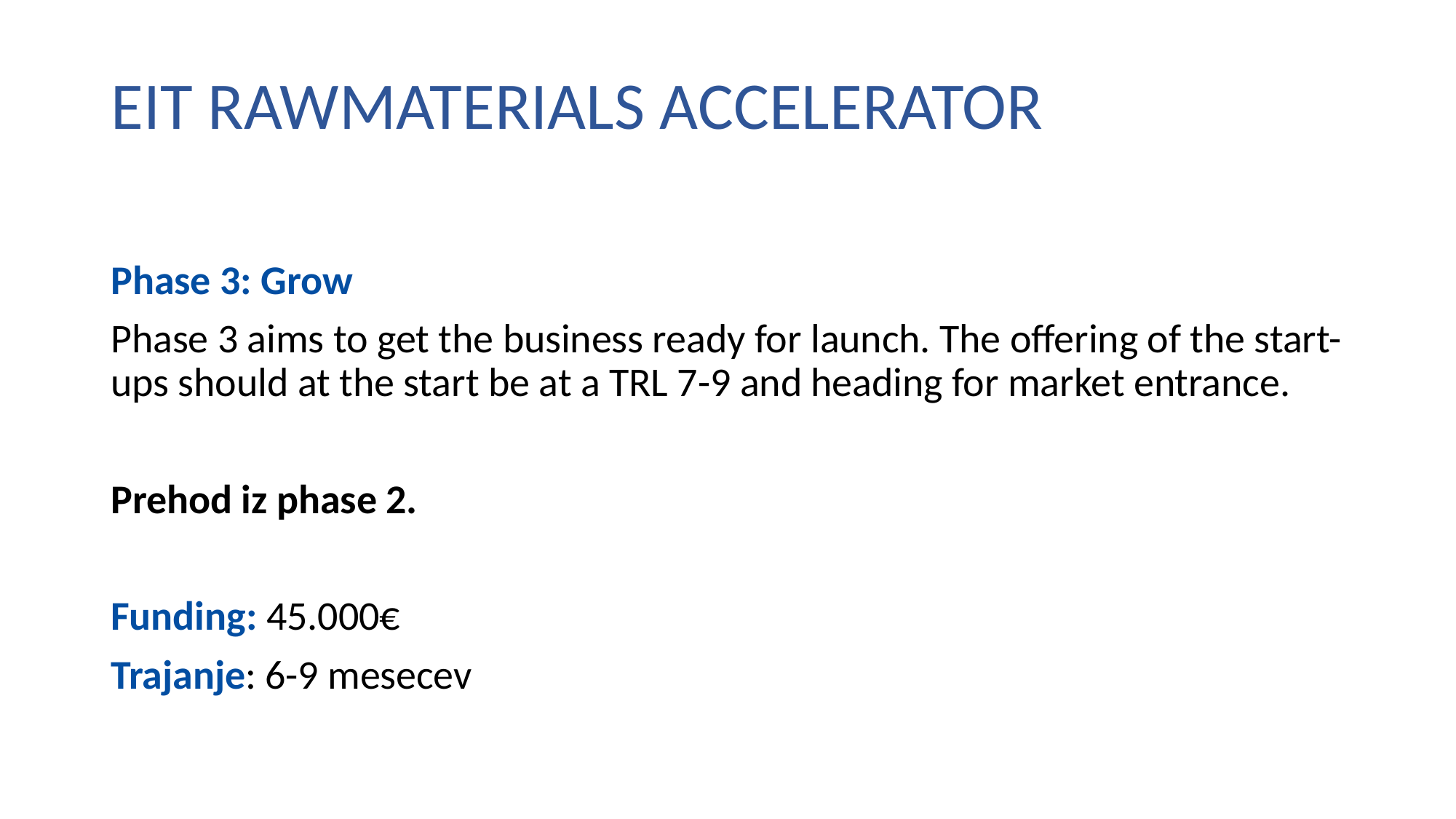

# EIT RAWMATERIALS ACCELERATOR
Phase 3: Grow
Phase 3 aims to get the business ready for launch. The offering of the start-ups should at the start be at a TRL 7-9 and heading for market entrance.

Prehod iz phase 2.

Funding: 45.000€
Trajanje: 6-9 mesecev